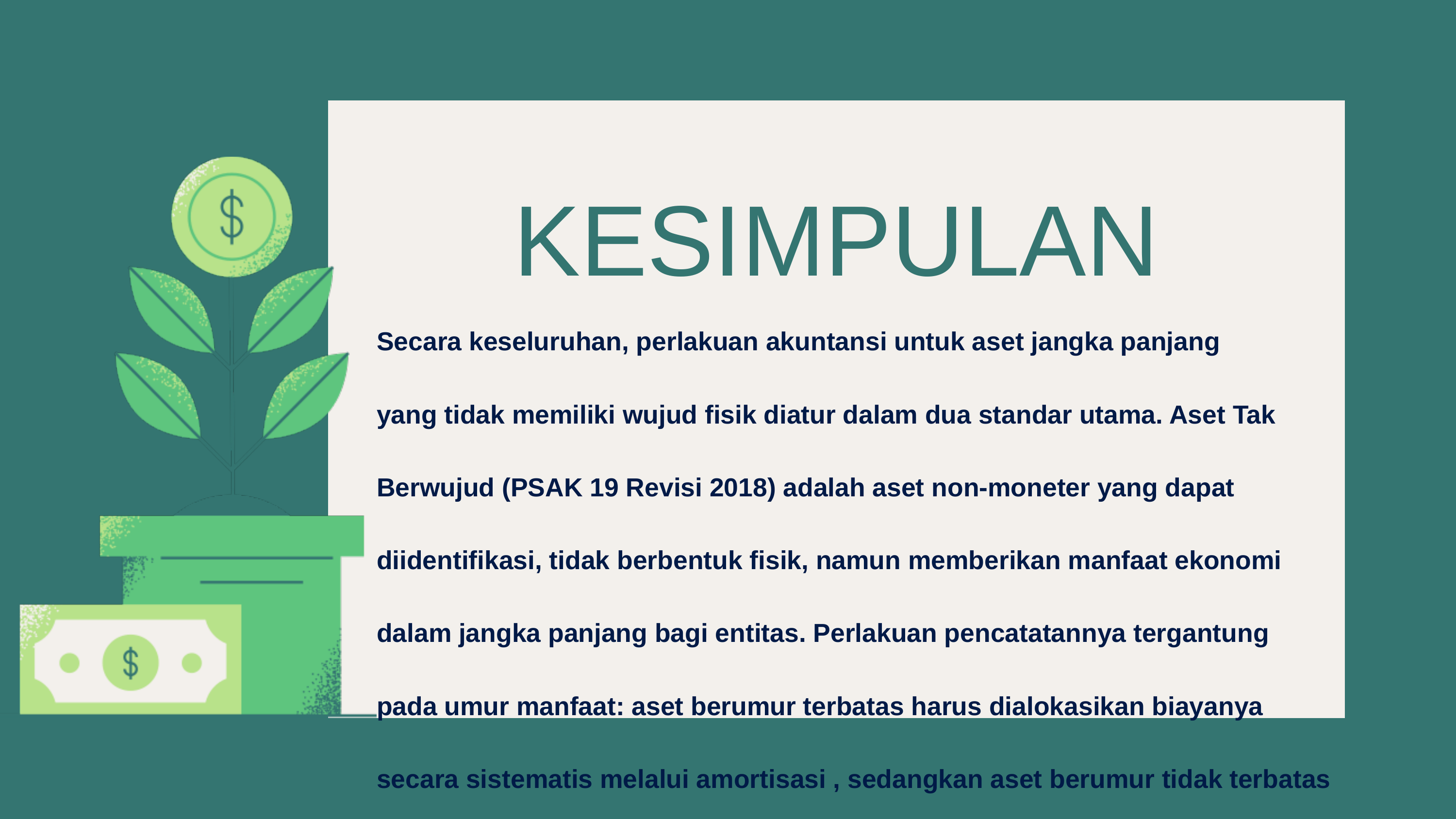

KESIMPULAN
Secara keseluruhan, perlakuan akuntansi untuk aset jangka panjang
yang tidak memiliki wujud fisik diatur dalam dua standar utama. Aset Tak
Berwujud (PSAK 19 Revisi 2018) adalah aset non-moneter yang dapat
diidentifikasi, tidak berbentuk fisik, namun memberikan manfaat ekonomi
dalam jangka panjang bagi entitas. Perlakuan pencatatannya tergantung
pada umur manfaat: aset berumur terbatas harus dialokasikan biayanya
secara sistematis melalui amortisasi , sedangkan aset berumur tidak terbatas
(seperti goodwill) tidak diamortisasi, tetapi wajib menjalani uji penurunan
nilai (impairment test) minimal setahun sekali.